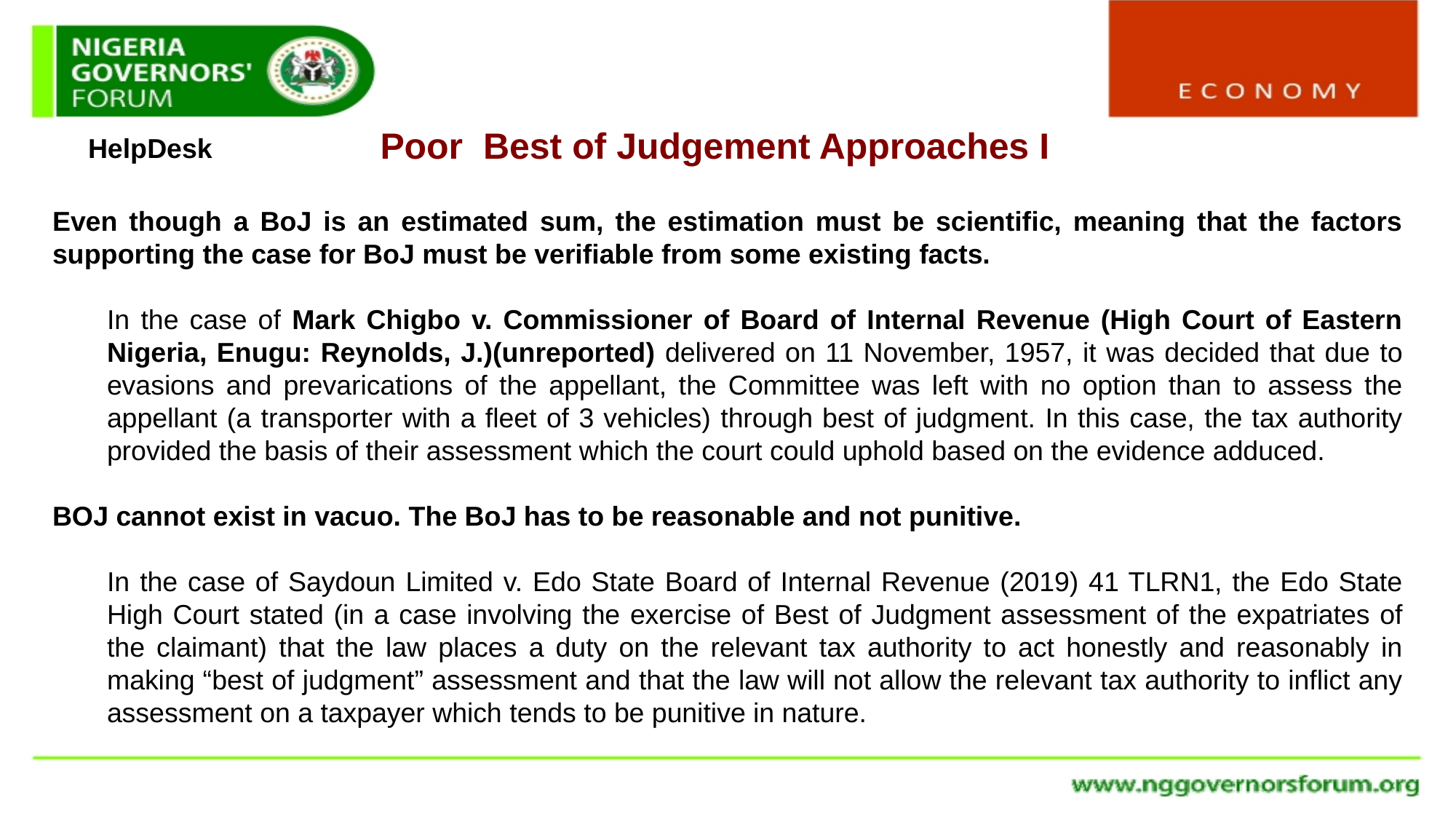

Poor  Best of Judgement Approaches I
HelpDesk
Even though a BoJ is an estimated sum, the estimation must be scientific, meaning that the factors supporting the case for BoJ must be verifiable from some existing facts.

In the case of Mark Chigbo v. Commissioner of Board of Internal Revenue (High Court of Eastern Nigeria, Enugu: Reynolds, J.)(unreported) delivered on 11 November, 1957, it was decided that due to evasions and prevarications of the appellant, the Committee was left with no option than to assess the appellant (a transporter with a fleet of 3 vehicles) through best of judgment. In this case, the tax authority provided the basis of their assessment which the court could uphold based on the evidence adduced.

BOJ cannot exist in vacuo. The BoJ has to be reasonable and not punitive.

In the case of Saydoun Limited v. Edo State Board of Internal Revenue (2019) 41 TLRN1, the Edo State High Court stated (in a case involving the exercise of Best of Judgment assessment of the expatriates of the claimant) that the law places a duty on the relevant tax authority to act honestly and reasonably in making “best of judgment” assessment and that the law will not allow the relevant tax authority to inflict any assessment on a taxpayer which tends to be punitive in nature.